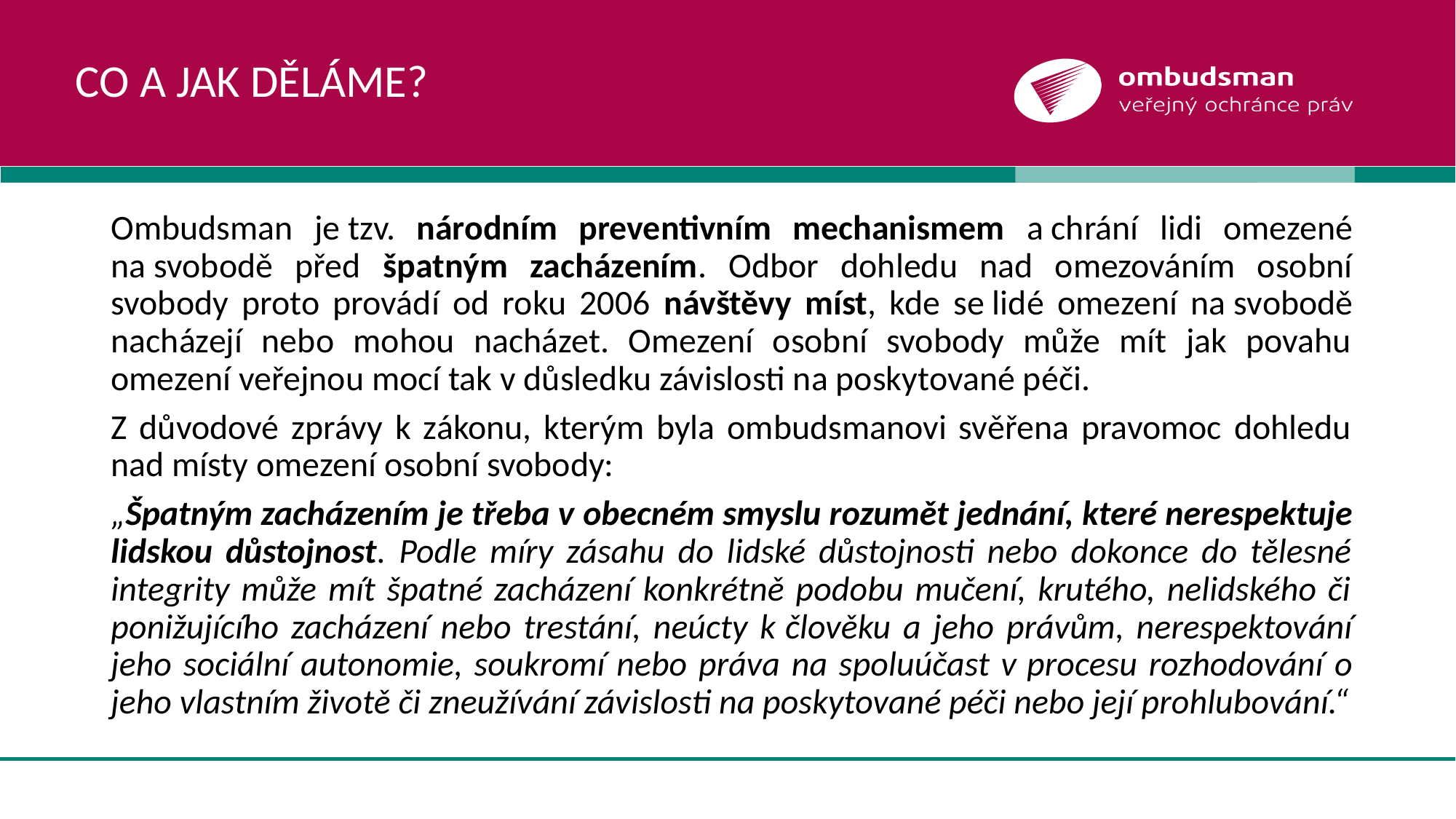

# Co A jak Děláme?
Ombudsman je tzv. národním preventivním mechanismem a chrání lidi omezené na svobodě před špatným zacházením. Odbor dohledu nad omezováním osobní svobody proto provádí od roku 2006 návštěvy míst, kde se lidé omezení na svobodě nacházejí nebo mohou nacházet. Omezení osobní svobody může mít jak povahu omezení veřejnou mocí tak v důsledku závislosti na poskytované péči.
Z důvodové zprávy k zákonu, kterým byla ombudsmanovi svěřena pravomoc dohledu nad místy omezení osobní svobody:
„Špatným zacházením je třeba v obecném smyslu rozumět jednání, které nerespektuje lidskou důstojnost. Podle míry zásahu do lidské důstojnosti nebo dokonce do tělesné integrity může mít špatné zacházení konkrétně podobu mučení, krutého, nelidského či ponižujícího zacházení nebo trestání, neúcty k člověku a jeho právům, nerespektování jeho sociální autonomie, soukromí nebo práva na spoluúčast v procesu rozhodování o jeho vlastním životě či zneužívání závislosti na poskytované péči nebo její prohlubování.“